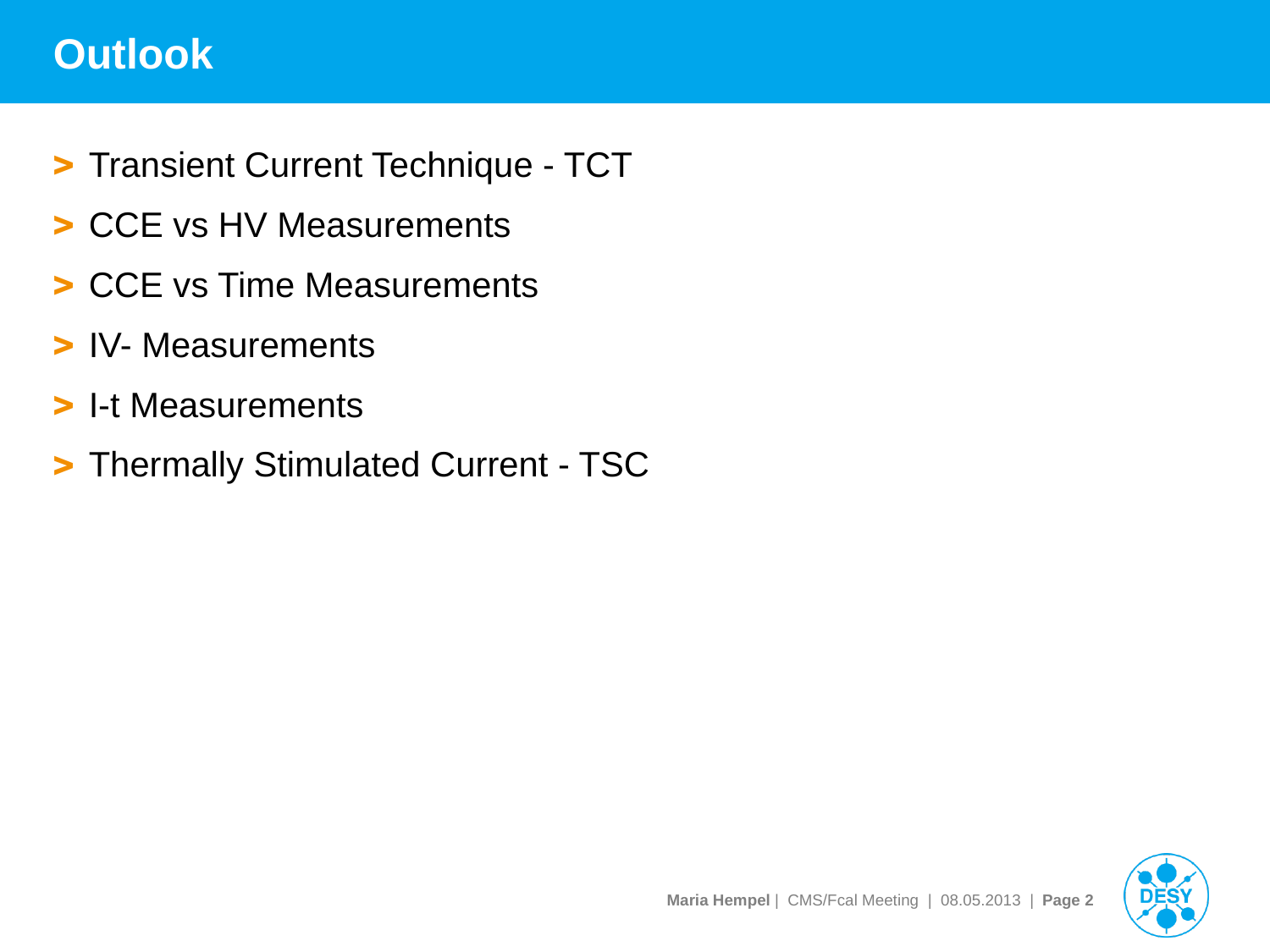

# Outlook
Transient Current Technique - TCT
CCE vs HV Measurements
CCE vs Time Measurements
IV- Measurements
I-t Measurements
Thermally Stimulated Current - TSC